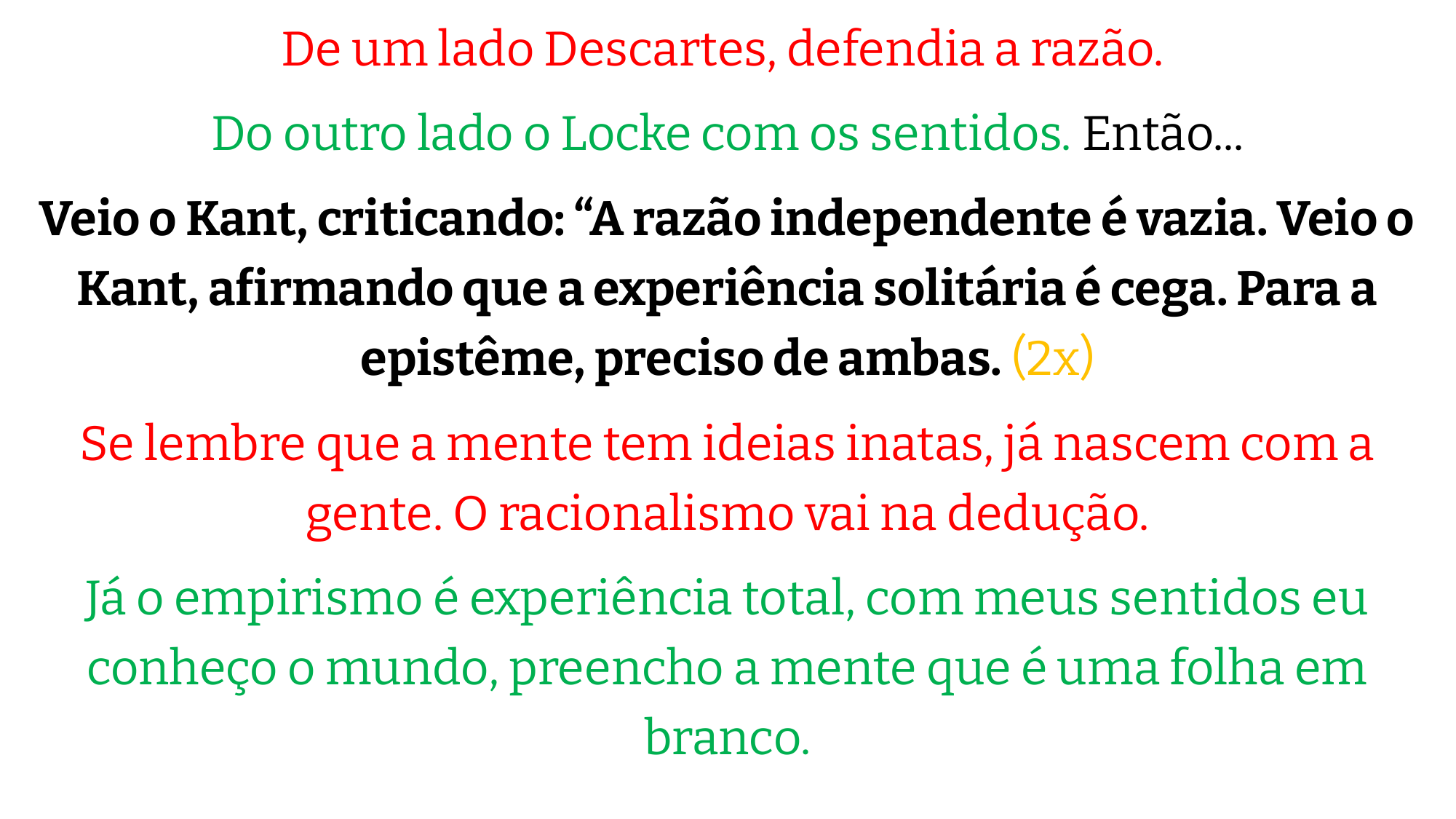

De um lado Descartes, defendia a razão.
Do outro lado o Locke com os sentidos. Então...
Veio o Kant, criticando: “A razão independente é vazia. Veio o Kant, afirmando que a experiência solitária é cega. Para a epistême, preciso de ambas. (2x)
Se lembre que a mente tem ideias inatas, já nascem com a gente. O racionalismo vai na dedução.
Já o empirismo é experiência total, com meus sentidos eu conheço o mundo, preencho a mente que é uma folha em branco.